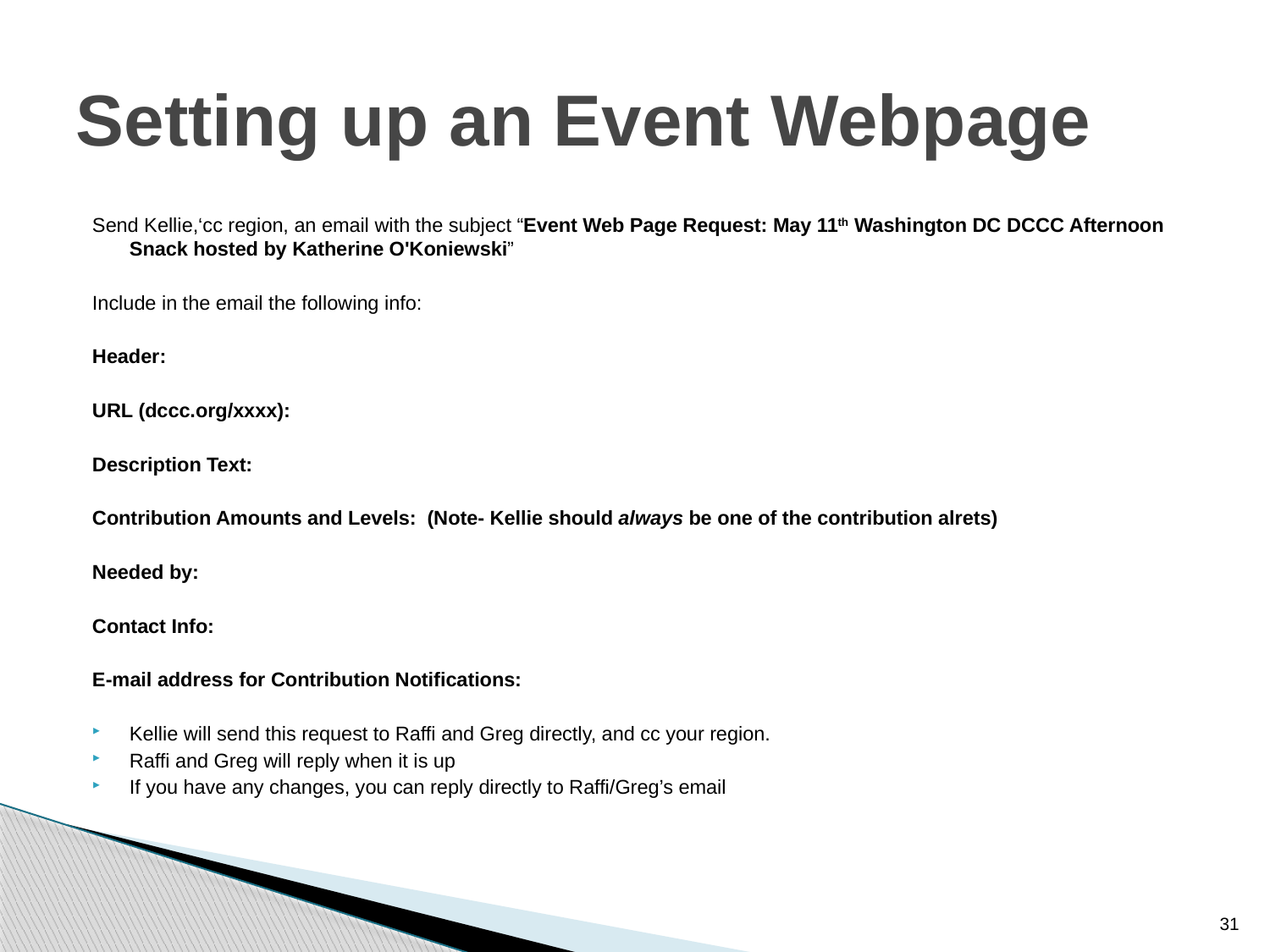

# Setting up an Event Webpage
Send Kellie,‘cc region, an email with the subject “Event Web Page Request: May 11th Washington DC DCCC Afternoon Snack hosted by Katherine O'Koniewski”

Include in the email the following info:

Header:

URL (dccc.org/xxxx):

Description Text:

Contribution Amounts and Levels:  (Note- Kellie should always be one of the contribution alrets)

Needed by:

Contact Info:

E-mail address for Contribution Notifications:

Kellie will send this request to Raffi and Greg directly, and cc your region.
Raffi and Greg will reply when it is up
If you have any changes, you can reply directly to Raffi/Greg’s email

31